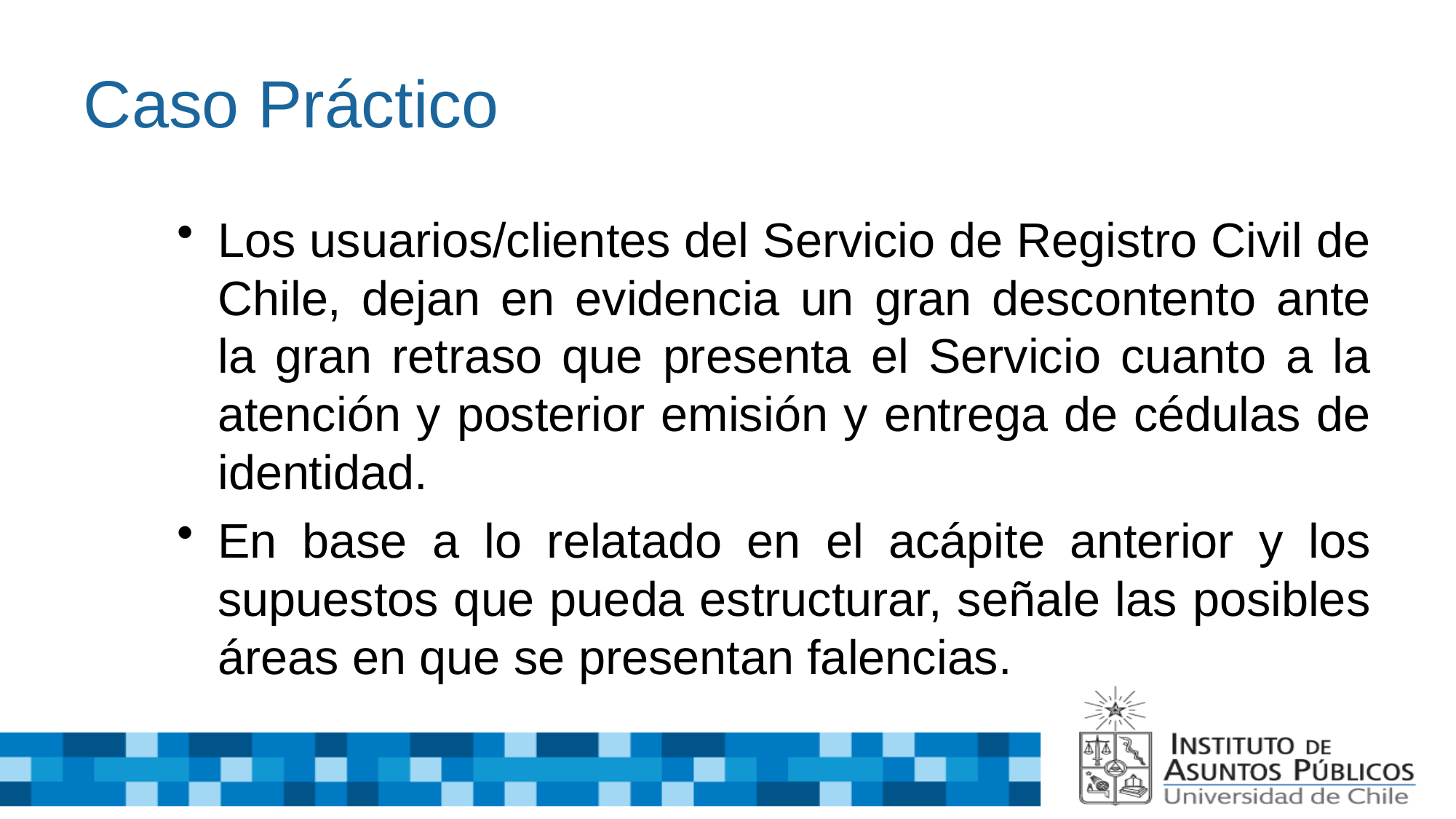

# Caso Práctico
Los usuarios/clientes del Servicio de Registro Civil de Chile, dejan en evidencia un gran descontento ante la gran retraso que presenta el Servicio cuanto a la atención y posterior emisión y entrega de cédulas de identidad.
En base a lo relatado en el acápite anterior y los supuestos que pueda estructurar, señale las posibles áreas en que se presentan falencias.